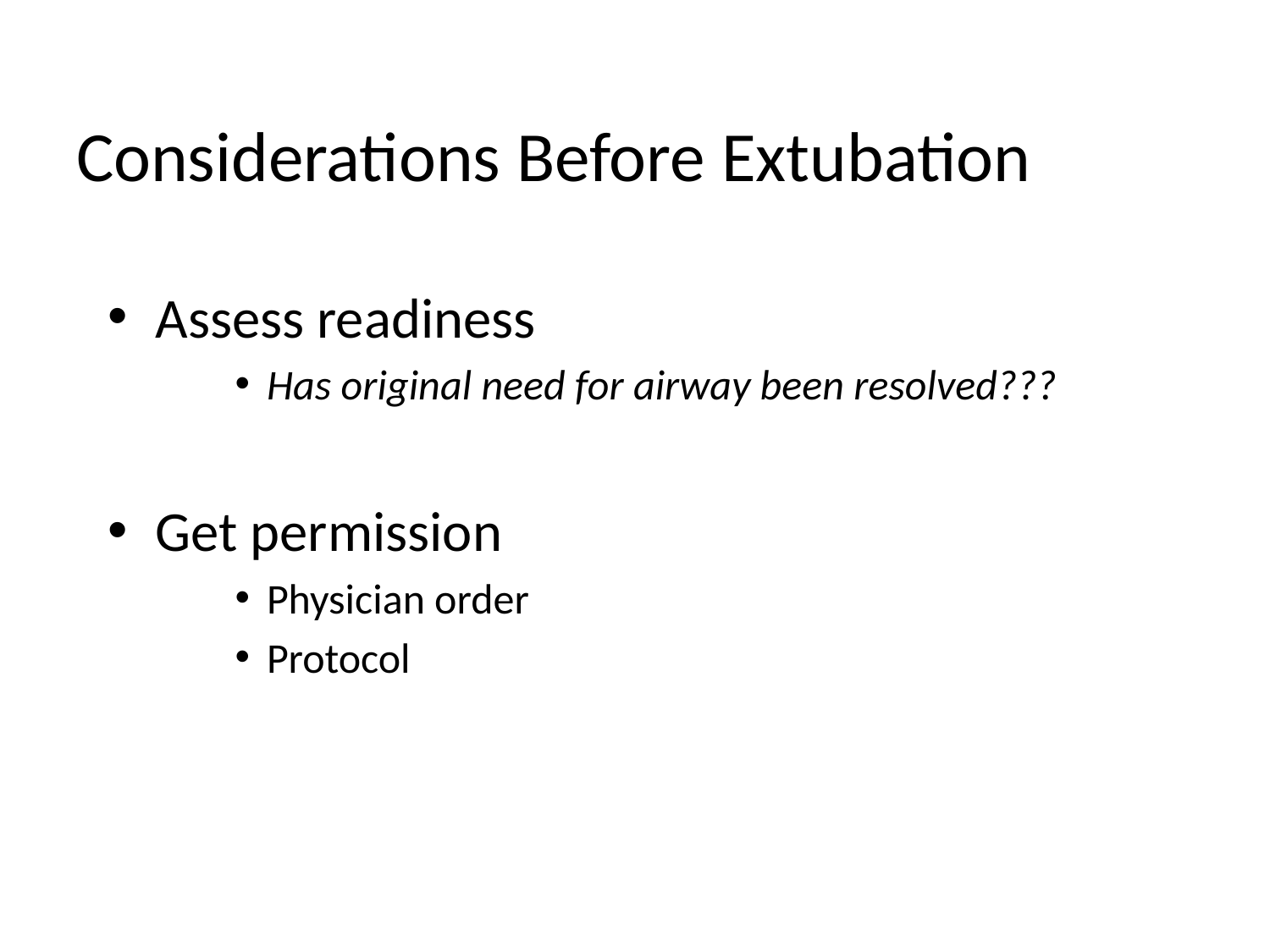

# Considerations Before Extubation
Assess readiness
Has original need for airway been resolved???

Get permission
Physician order
Protocol